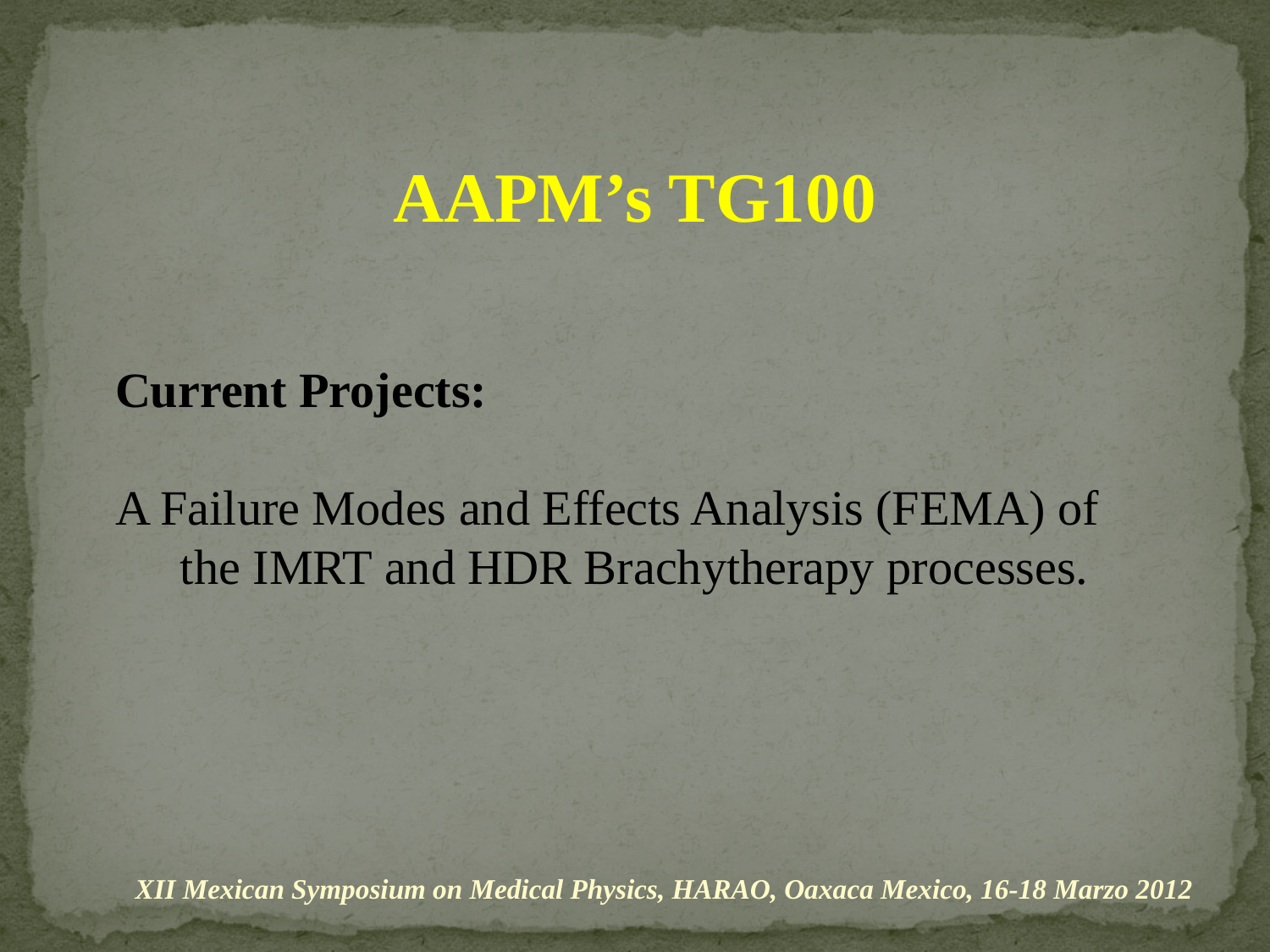

AAPM’s TG100

Current Projects:

A Failure Modes and Effects Analysis (FEMA) of the IMRT and HDR Brachytherapy processes.

XII Mexican Symposium on Medical Physics, HARAO, Oaxaca Mexico, 16-18 Marzo 2012